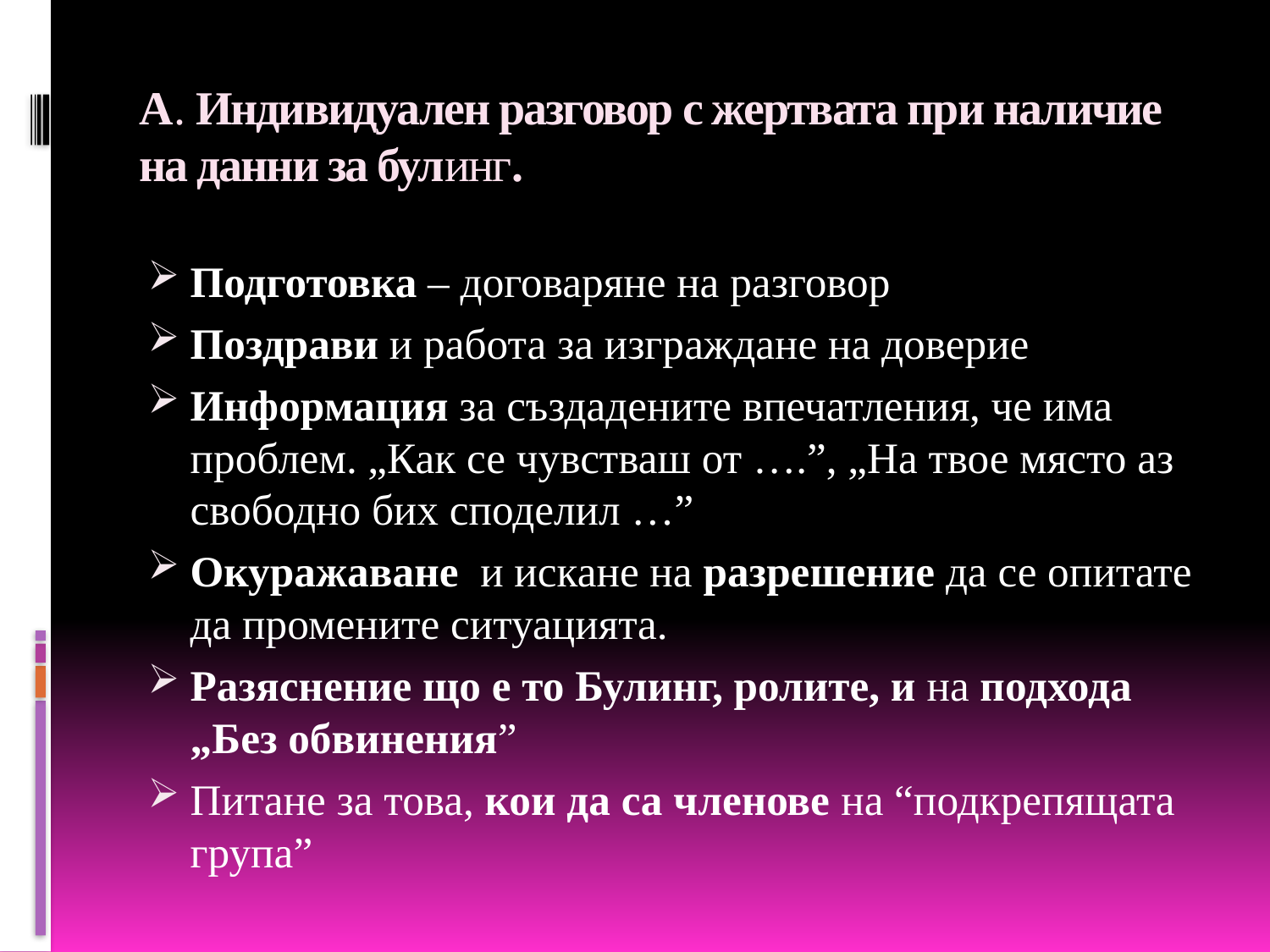

# А. Индивидуален разговор с жертвата при наличие на данни за булинг.
Подготовка – договаряне на разговор
Поздрави и работа за изграждане на доверие
Информация за създадените впечатления, че има проблем. „Как се чувстваш от ….”, „На твое място аз свободно бих споделил …”
Окуражаване  и искане на разрешение да се опитате да промените ситуацията.
Разяснение що е то Булинг, ролите, и на подхода „Без обвинения”
Питане за това, кои да са членове на “подкрепящата група”